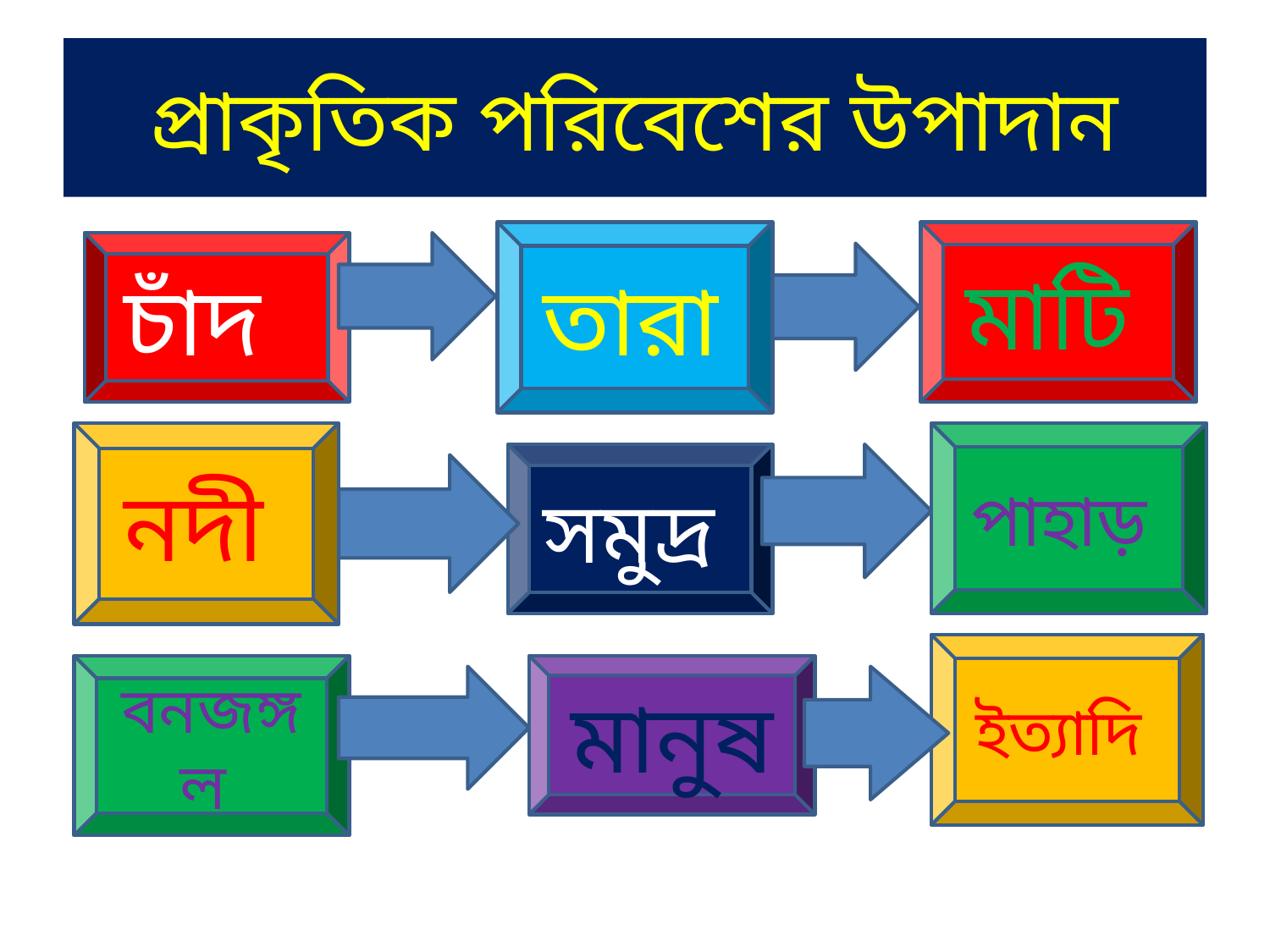

# প্রাকৃতিক পরিবেশের উপাদান

তারা
মাটি
চাঁদ

নদী
পাহাড়

সমুদ্র

ইত্যাদি
বনজঙ্গল
মানুষ